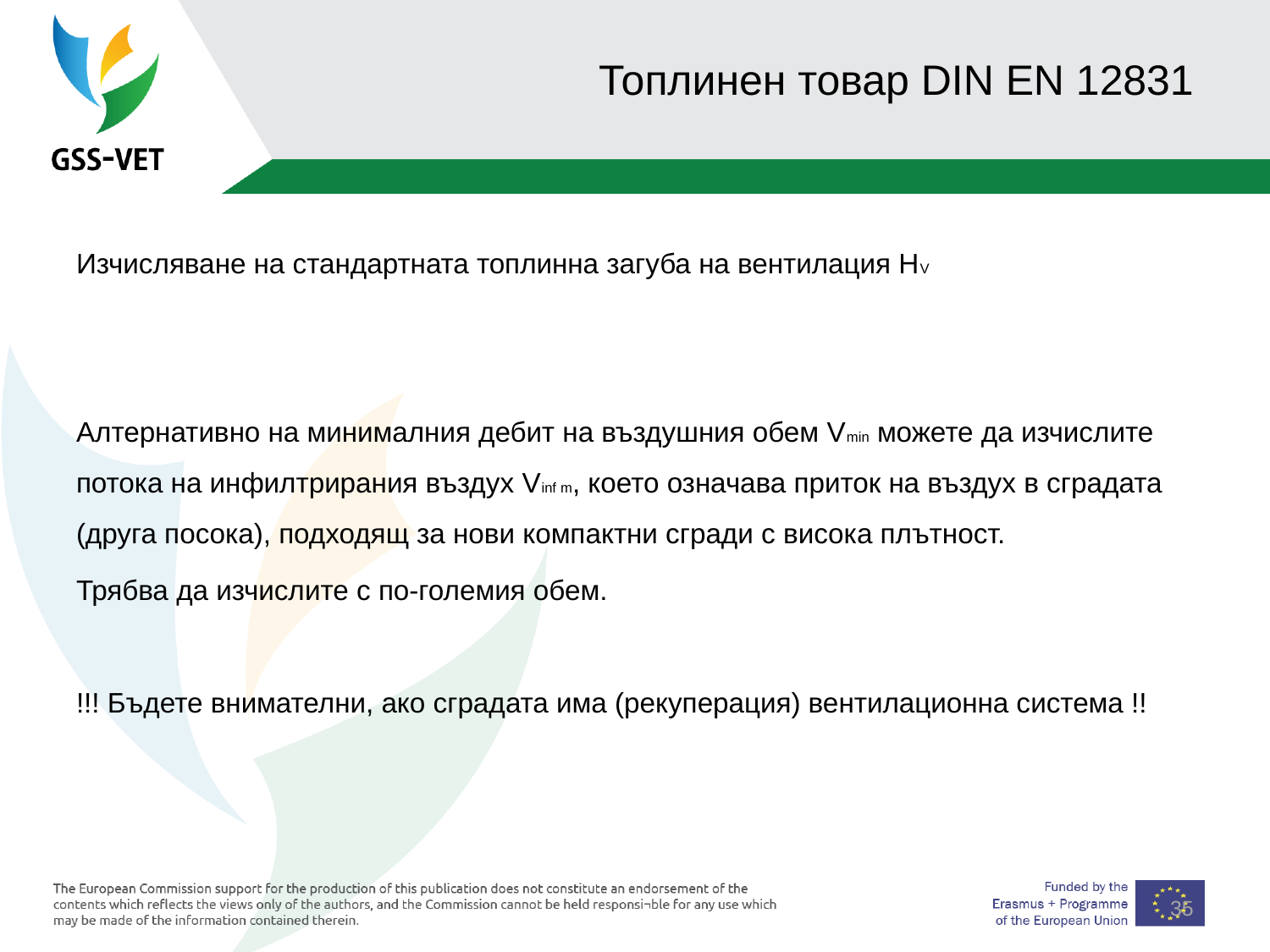

35
# Топлинен товар DIN EN 12831
Изчисляване на стандартната топлинна загуба на вентилация HV

Алтернативно на минималния дебит на въздушния обем Vmin можете да изчислите потока на инфилтрирания въздух Vinf m, което означава приток на въздух в сградата (друга посока), подходящ за нови компактни сгради с висока плътност.
Трябва да изчислите с по-големия обем.

!!! Бъдете внимателни, ако сградата има (рекуперация) вентилационна система !!